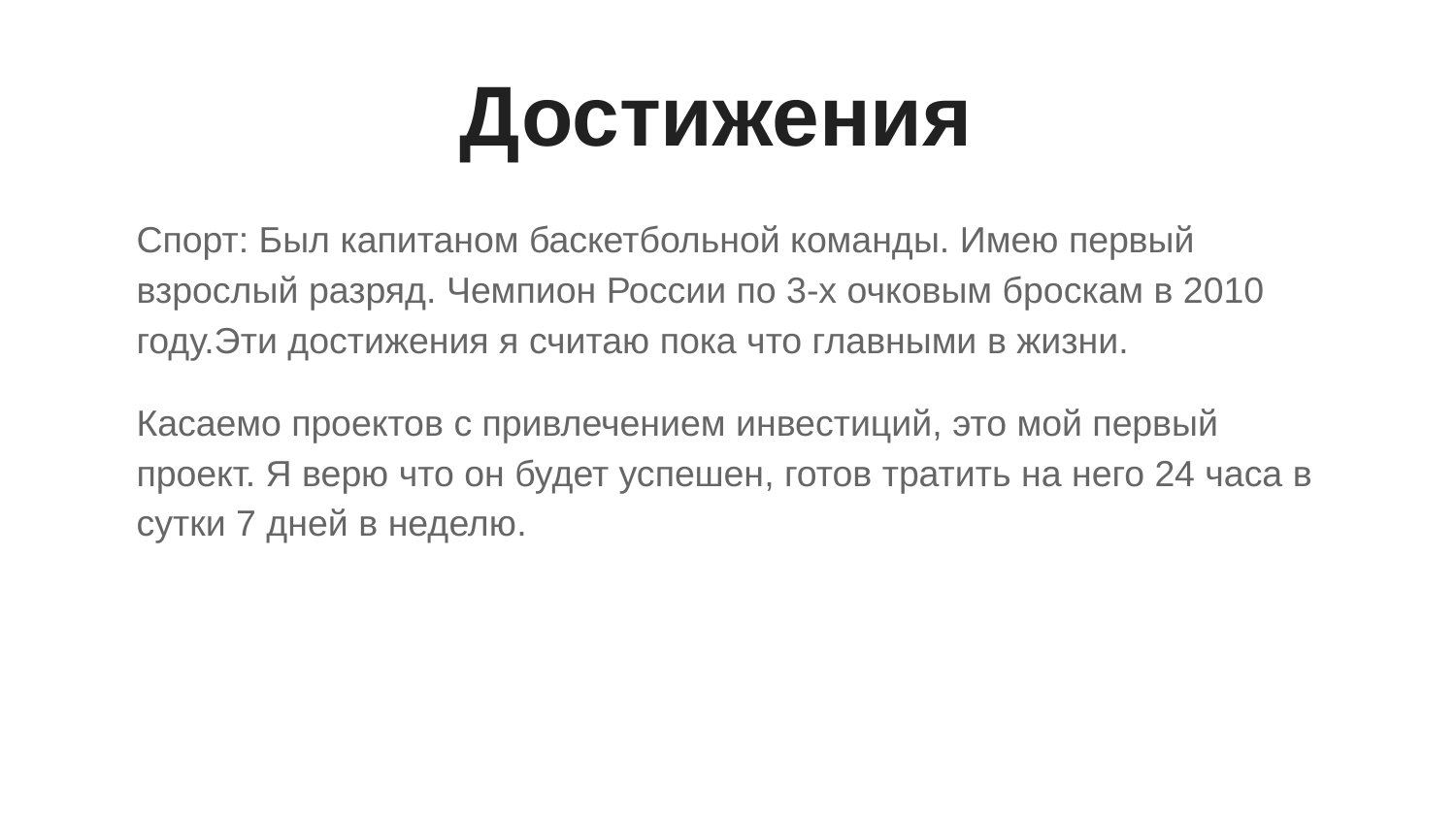

# Достижения
Спорт: Был капитаном баскетбольной команды. Имею первый взрослый разряд. Чемпион России по 3-х очковым броскам в 2010 году.Эти достижения я считаю пока что главными в жизни.
Касаемо проектов с привлечением инвестиций, это мой первый проект. Я верю что он будет успешен, готов тратить на него 24 часа в сутки 7 дней в неделю.